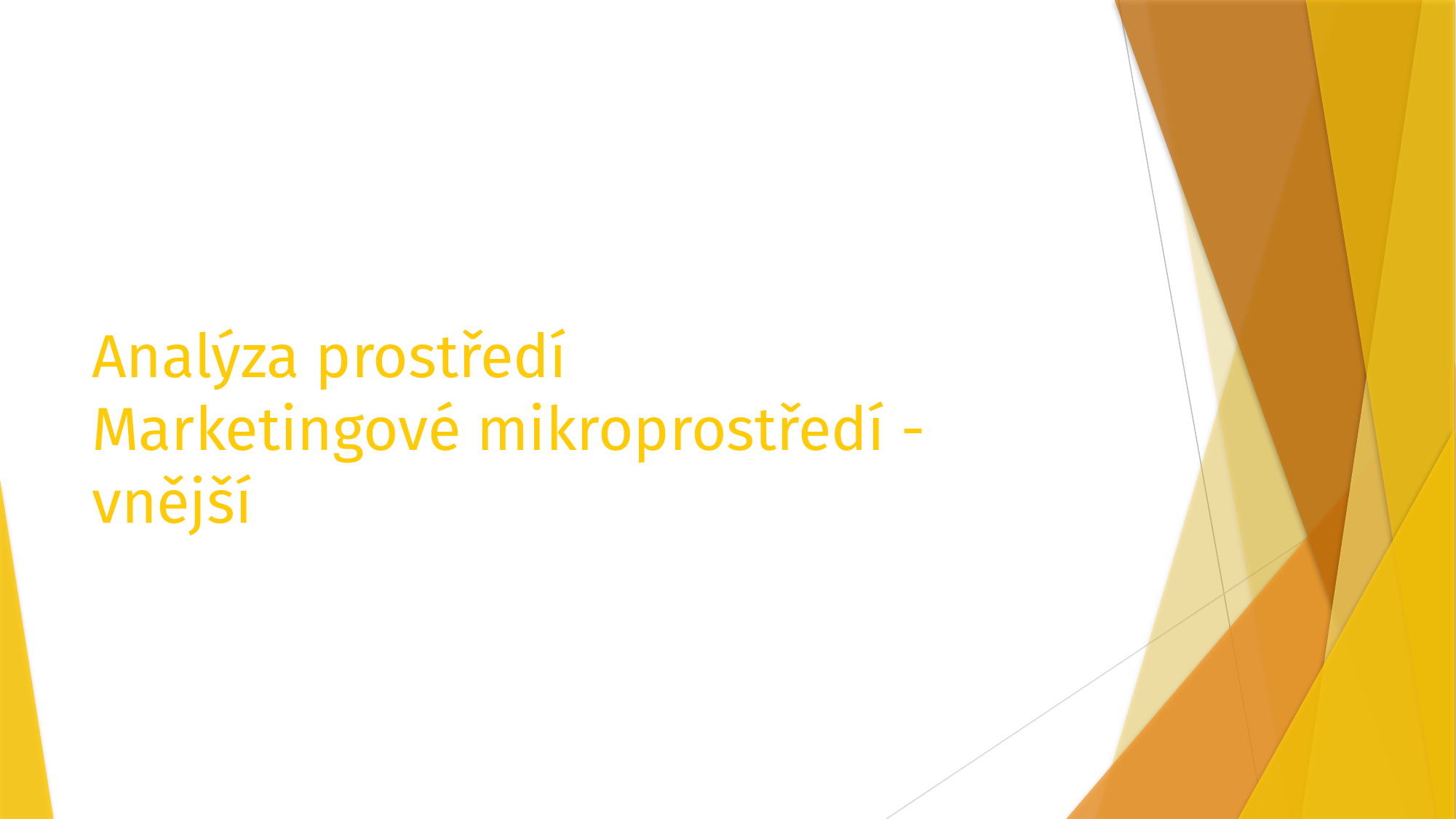

# Analýza prostředí Marketingové mikroprostředí - vnější